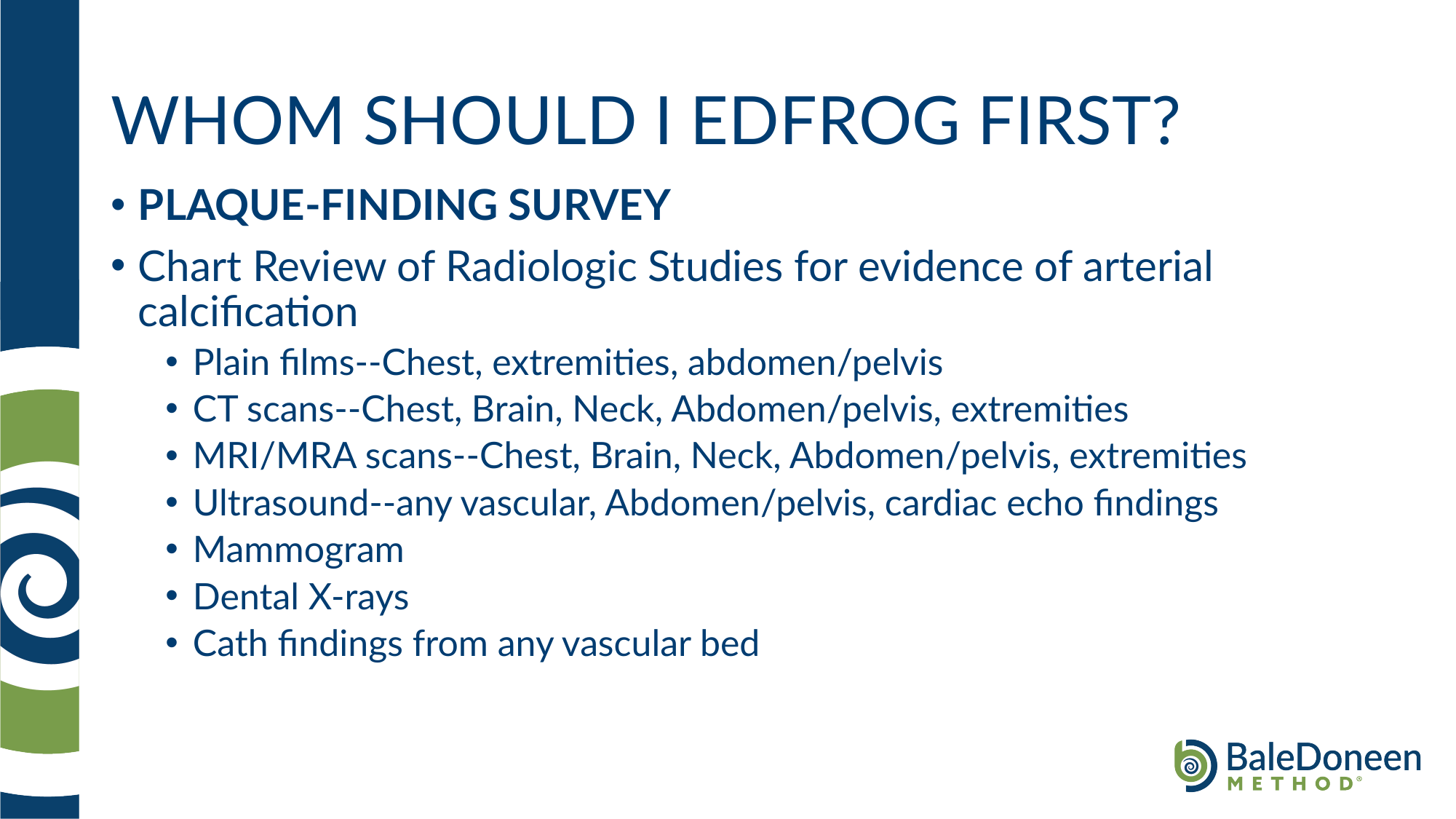

# WHOM SHOULD I EDFROG FIRST?
PLAQUE-FINDING SURVEY
Chart Review of Radiologic Studies for evidence of arterial calcification
Plain films--Chest, extremities, abdomen/pelvis
CT scans--Chest, Brain, Neck, Abdomen/pelvis, extremities
MRI/MRA scans--Chest, Brain, Neck, Abdomen/pelvis, extremities
Ultrasound--any vascular, Abdomen/pelvis, cardiac echo findings
Mammogram
Dental X-rays
Cath findings from any vascular bed